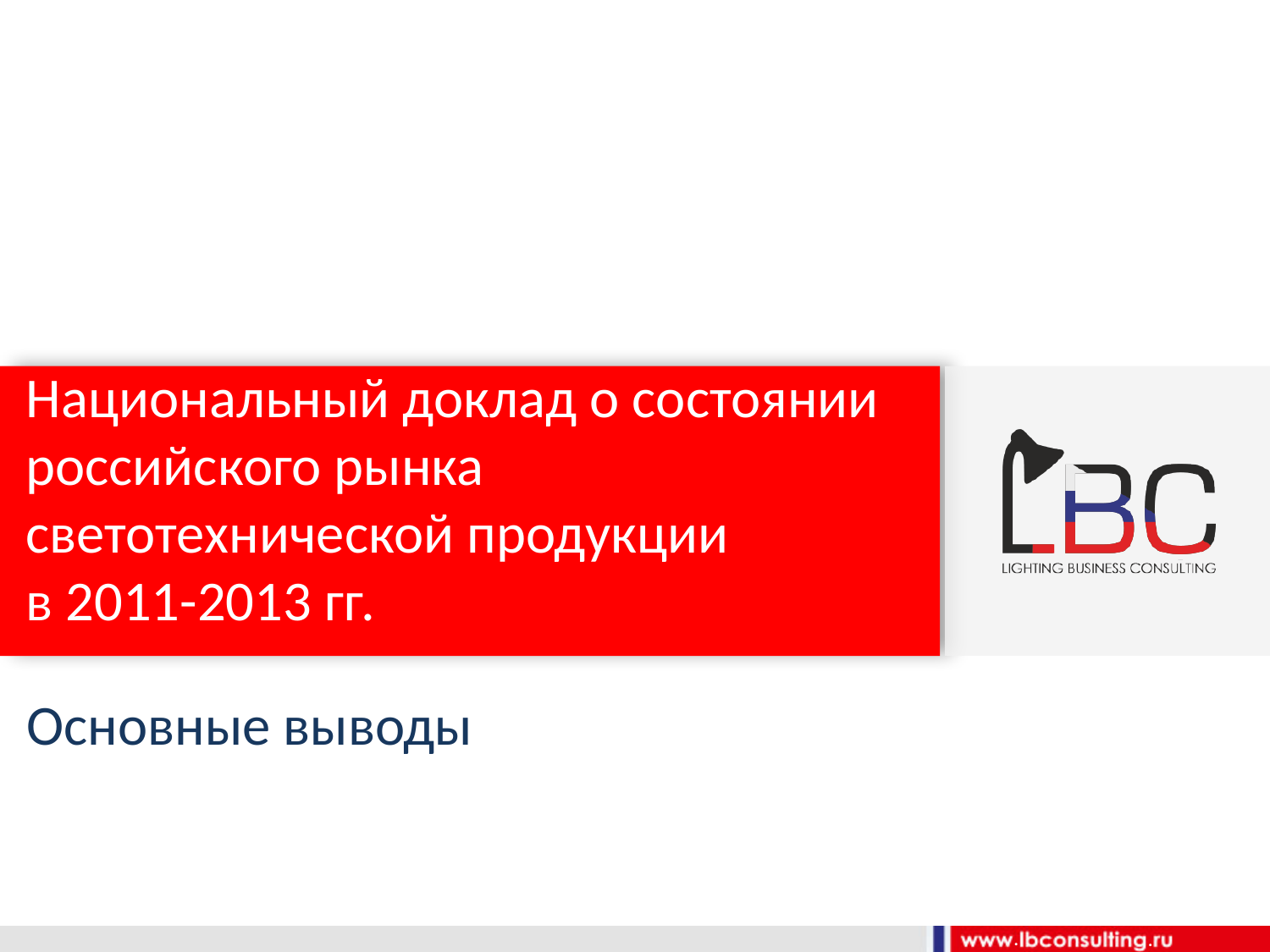

# Национальный доклад о состоянии российского рынка светотехнической продукции в 2011-2013 гг.
Основные выводы